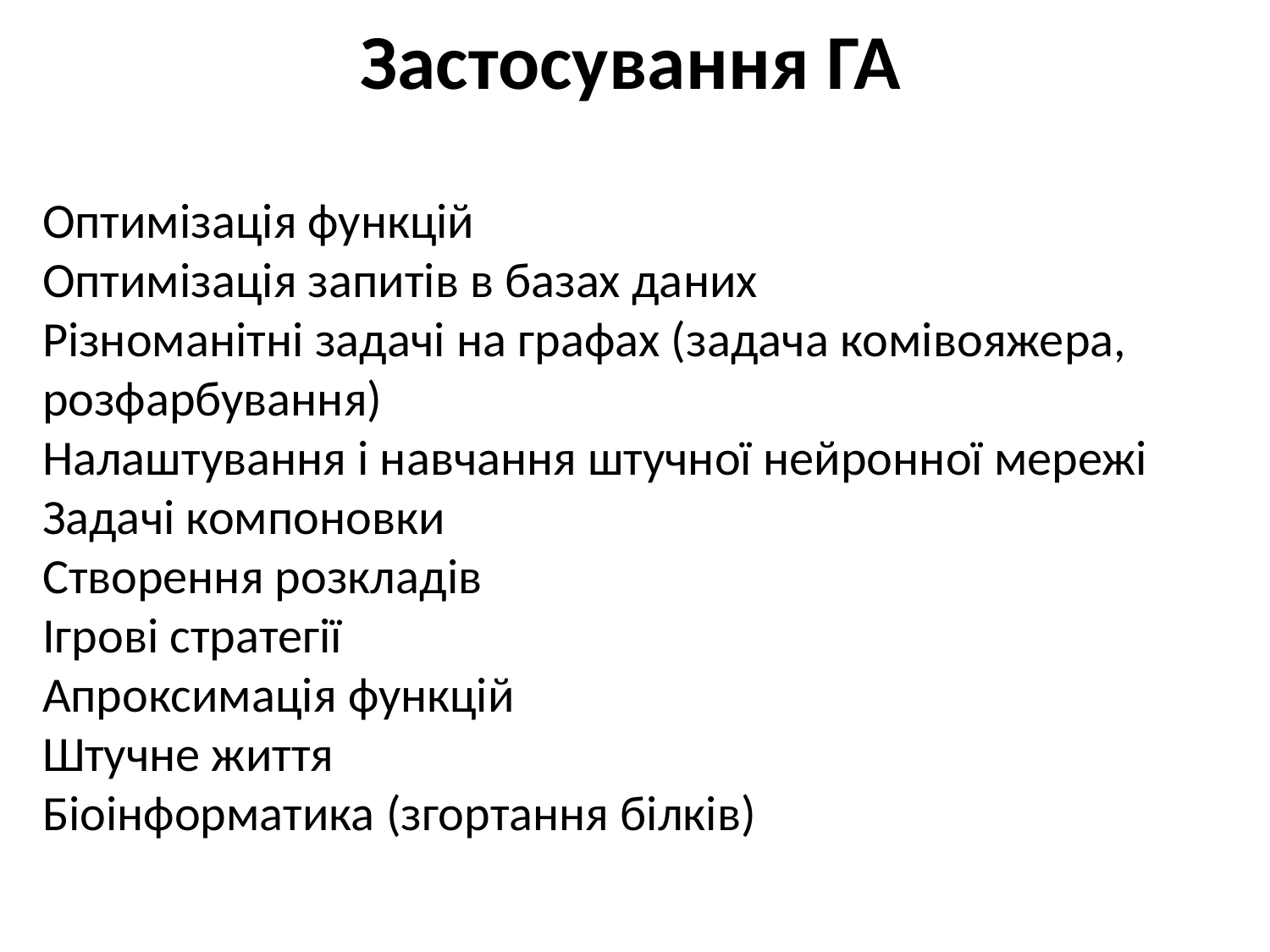

# Застосування ГА
Оптимізація функцій
Оптимізація запитів в базах даних
Різноманітні задачі на графах (задача комівояжера, розфарбування)
Налаштування і навчання штучної нейронної мережі
Задачі компоновки
Створення розкладів
Ігрові стратегії
Апроксимація функцій
Штучне життя
Біоінформатика (згортання білків)